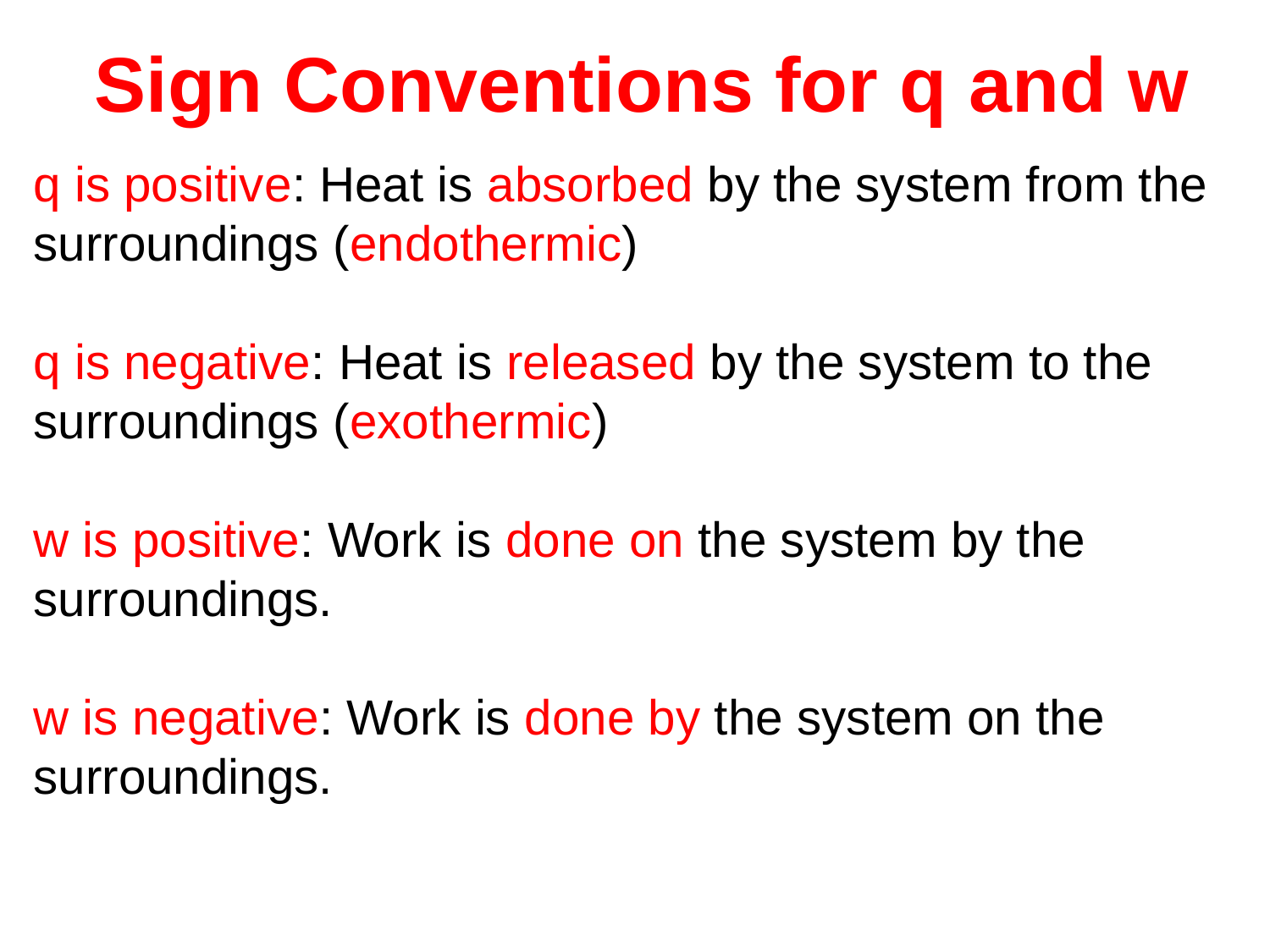

# Sign Conventions for q and w
q is positive: Heat is absorbed by the system from the surroundings (endothermic)

q is negative: Heat is released by the system to the surroundings (exothermic)

w is positive: Work is done on the system by the surroundings.

w is negative: Work is done by the system on the surroundings.